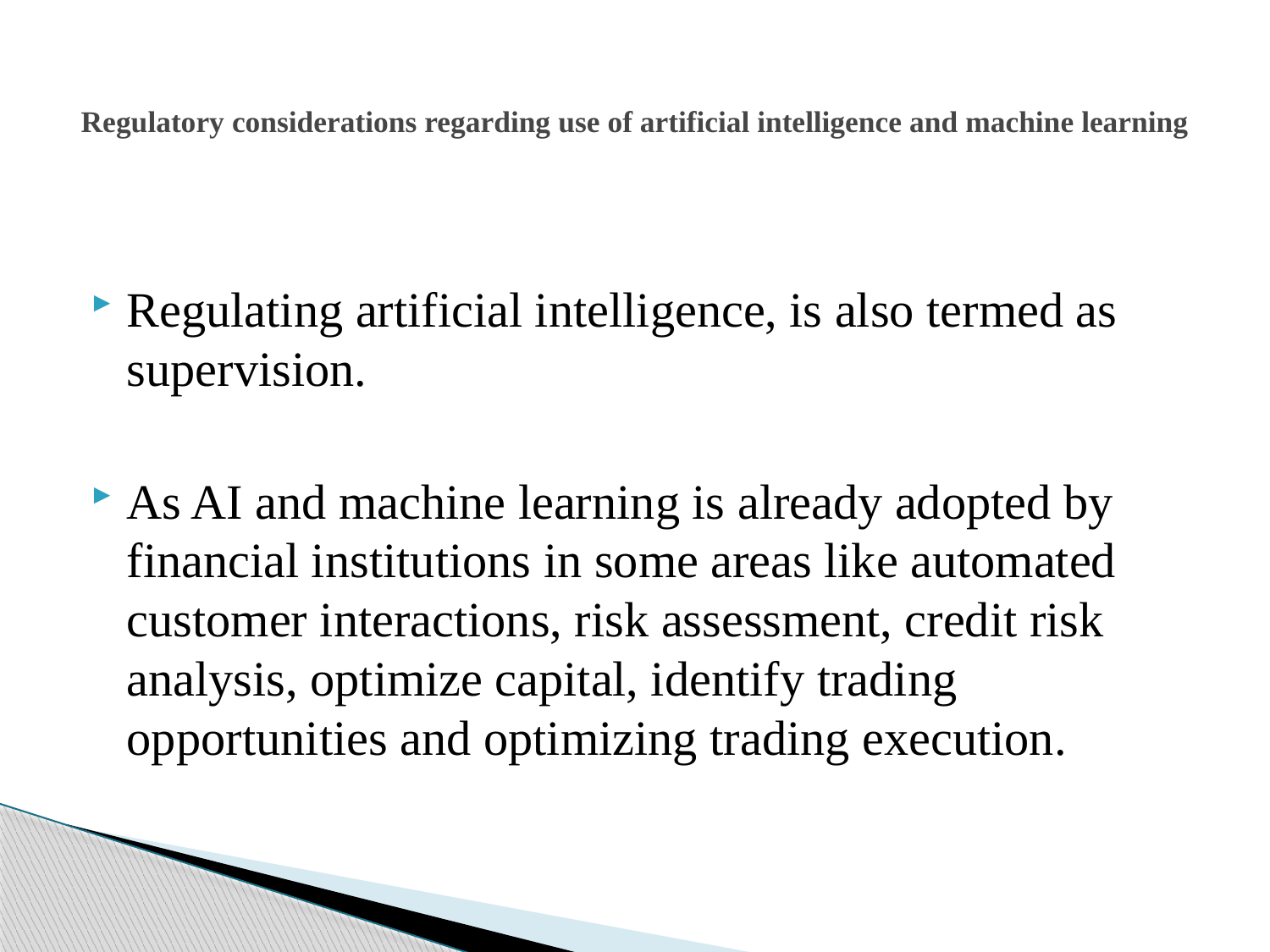

# Regulatory considerations regarding use of artificial intelligence and machine learning

Regulating artificial intelligence, is also termed as supervision.

As AI and machine learning is already adopted by financial institutions in some areas like automated customer interactions, risk assessment, credit risk analysis, optimize capital, identify trading opportunities and optimizing trading execution.